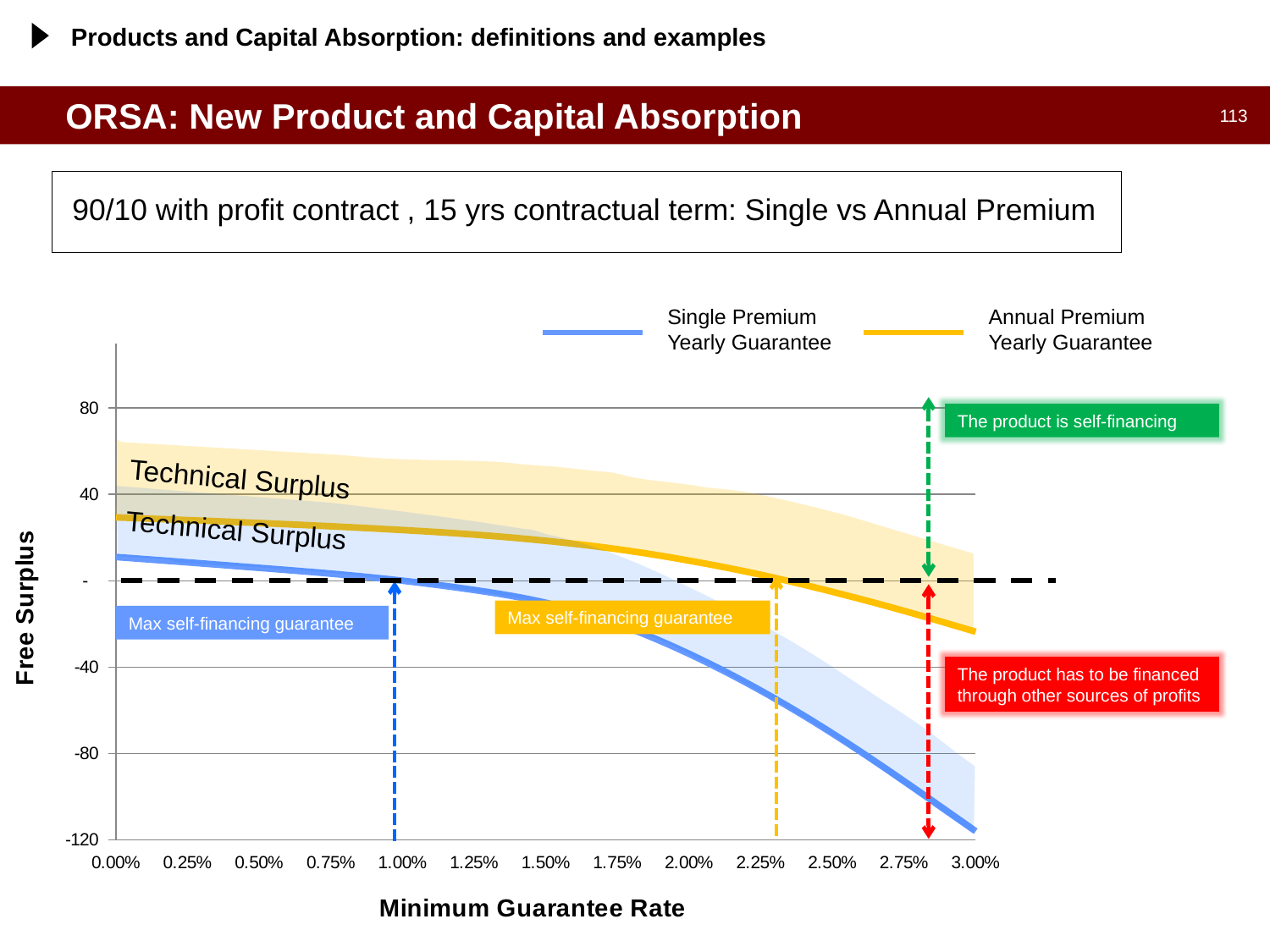

Products and Capital Absorption: definitions and examples

# ORSA: New Product and Capital Absorption

90/10 with profit contract , 15 yrs contractual term: Single vs Annual Premium

### Chart

| Category | single - yearly |  | annual  - yearly |  |
|---|---|---|---|---|
| 0 | 10.983871262509354 | 40.98387126250935 | 29.34119477105623 | 59.34119477105605 |
| 2.5000000000000066E-3 | 8.515279475431159 | 38.51527947543107 | 28.080208509539645 | 58.0802085095397 |
| 5.0000000000000114E-3 | 5.960430442033371 | 35.96043044203337 | 26.726869143390704 | 56.7268691433907 |
| 7.5000000000000171E-3 | 3.2910143006279227 | 33.291014300628014 | 25.20817120987649 | 55.20817120987651 |
| 1.0000000000000005E-2 | 0.0 | 30.0 | 23.47780128699419 | 53.477801286994094 |
| 1.2500000000000001E-2 | -4.2940838759405375 | 25.705916124059495 | 21.37142697001849 | 51.37142697001834 |
| 1.5000000000000001E-2 | -10.207228330661712 | 19.79277166933823 | 18.49112946780663 | 48.491129467806445 |
| 1.7500000000000005E-2 | -19.99695662371011 | 10.003043376289924 | 14.600064553798104 | 44.60006455379789 |
| 2.0000000000000011E-2 | -33.888426438095195 | -3.8884264380951947 | 9.305079152334605 | 39.30507915233451 |
| 2.2500000000000006E-2 | -50.91352255970813 | -20.913522559708177 | 2.765606472355499 | 32.7656064723555 |
| 2.4999999999999998E-2 | -70.71888189265893 | -40.7188818926594 | -5.124959468267093 | 24.875040531732797 |
| 2.7500000000000011E-2 | -92.83261996659688 | -62.83261996659688 | -13.953781592707049 | 16.046218407292994 |
| 2.9999999999999995E-2 | -116.0112714416457 | -86.01127144164566 | -23.646198695853347 | 6.3538013041466535 |
Single Premium
Yearly Guarantee
Annual Premium
Yearly Guarantee
The product is self-financing

Technical Surplus

Technical Surplus
Max self-financing guarantee
Max self-financing guarantee
The product has to be financed through other sources of profits